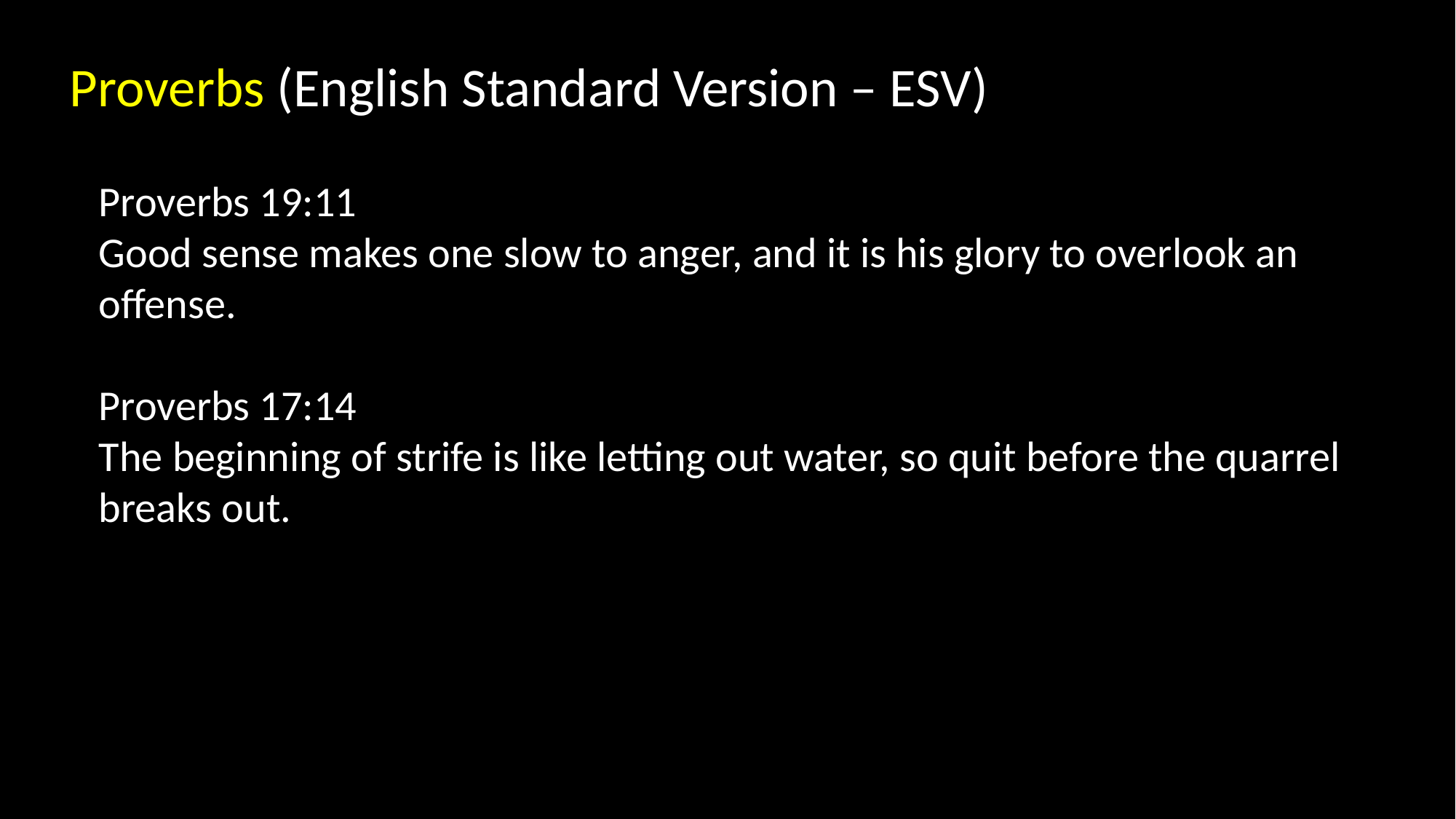

Proverbs (English Standard Version – ESV)
Proverbs 19:11
Good sense makes one slow to anger, and it is his glory to overlook an offense.

Proverbs 17:14
The beginning of strife is like letting out water, so quit before the quarrel breaks out.